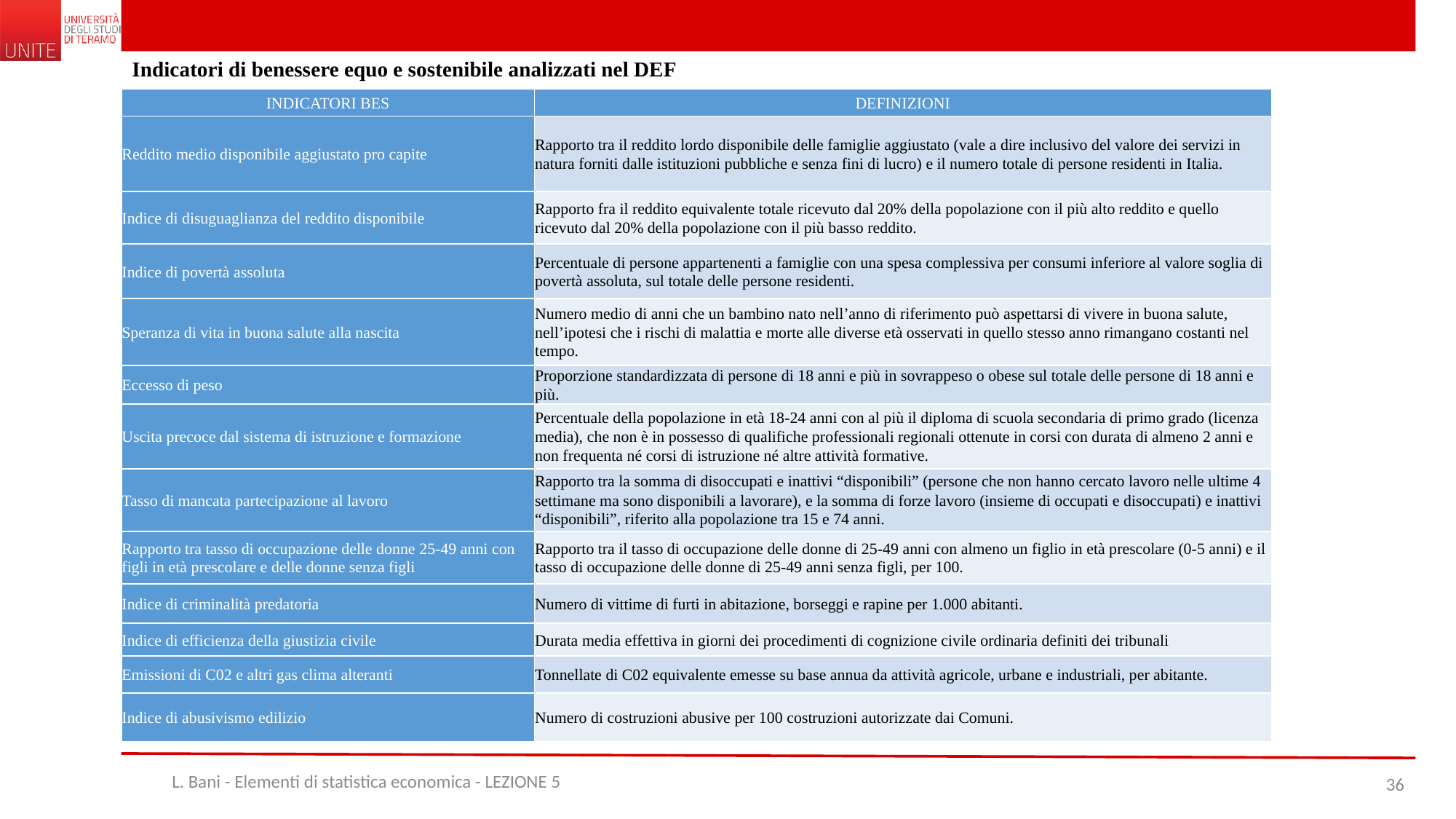

Indicatori di benessere equo e sostenibile analizzati nel DEF
| INDICATORI BES | DEFINIZIONI |
| --- | --- |
| Reddito medio disponibile aggiustato pro capite | Rapporto tra il reddito lordo disponibile delle famiglie aggiustato (vale a dire inclusivo del valore dei servizi in natura forniti dalle istituzioni pubbliche e senza fini di lucro) e il numero totale di persone residenti in Italia. |
| Indice di disuguaglianza del reddito disponibile | Rapporto fra il reddito equivalente totale ricevuto dal 20% della popolazione con il più alto reddito e quello ricevuto dal 20% della popolazione con il più basso reddito. |
| Indice di povertà assoluta | Percentuale di persone appartenenti a famiglie con una spesa complessiva per consumi inferiore al valore soglia di povertà assoluta, sul totale delle persone residenti. |
| Speranza di vita in buona salute alla nascita | Numero medio di anni che un bambino nato nell’anno di riferimento può aspettarsi di vivere in buona salute, nell’ipotesi che i rischi di malattia e morte alle diverse età osservati in quello stesso anno rimangano costanti nel tempo. |
| Eccesso di peso | Proporzione standardizzata di persone di 18 anni e più in sovrappeso o obese sul totale delle persone di 18 anni e più. |
| Uscita precoce dal sistema di istruzione e formazione | Percentuale della popolazione in età 18-24 anni con al più il diploma di scuola secondaria di primo grado (licenza media), che non è in possesso di qualifiche professionali regionali ottenute in corsi con durata di almeno 2 anni e non frequenta né corsi di istruzione né altre attività formative. |
| Tasso di mancata partecipazione al lavoro | Rapporto tra la somma di disoccupati e inattivi “disponibili” (persone che non hanno cercato lavoro nelle ultime 4 settimane ma sono disponibili a lavorare), e la somma di forze lavoro (insieme di occupati e disoccupati) e inattivi “disponibili”, riferito alla popolazione tra 15 e 74 anni. |
| Rapporto tra tasso di occupazione delle donne 25-49 anni con figli in età prescolare e delle donne senza figli | Rapporto tra il tasso di occupazione delle donne di 25-49 anni con almeno un figlio in età prescolare (0-5 anni) e il tasso di occupazione delle donne di 25-49 anni senza figli, per 100. |
| Indice di criminalità predatoria | Numero di vittime di furti in abitazione, borseggi e rapine per 1.000 abitanti. |
| Indice di efficienza della giustizia civile | Durata media effettiva in giorni dei procedimenti di cognizione civile ordinaria definiti dei tribunali |
| Emissioni di C02 e altri gas clima alteranti | Tonnellate di C02 equivalente emesse su base annua da attività agricole, urbane e industriali, per abitante. |
| Indice di abusivismo edilizio | Numero di costruzioni abusive per 100 costruzioni autorizzate dai Comuni. |
L. Bani - Elementi di statistica economica - LEZIONE 5
36